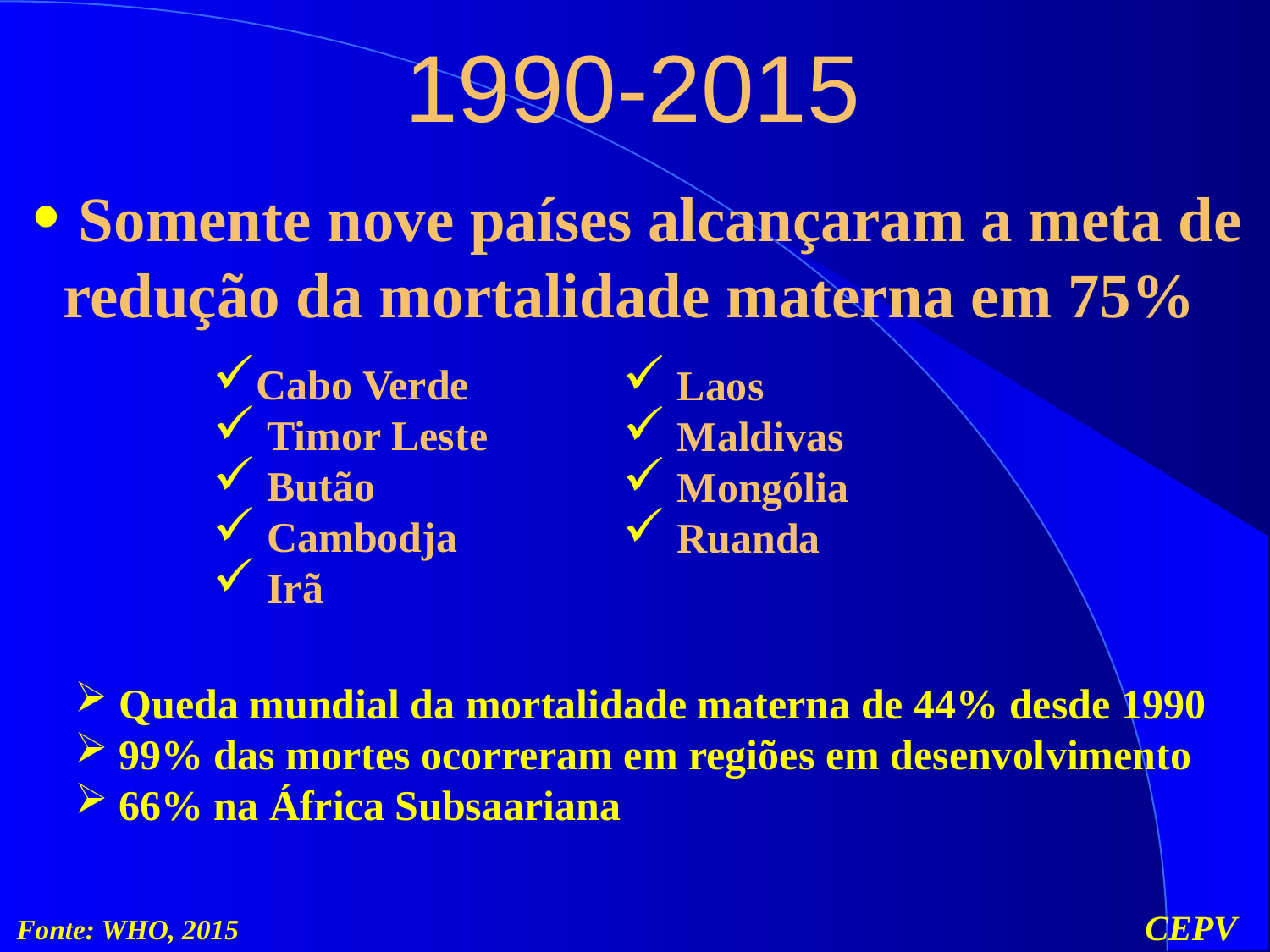

# 1990-2015
 Somente nove países alcançaram a meta de redução da mortalidade materna em 75%

Cabo Verde
 Timor Leste
 Butão
 Cambodja
 Irã
 Laos
 Maldivas
 Mongólia
 Ruanda
 Queda mundial da mortalidade materna de 44% desde 1990
 99% das mortes ocorreram em regiões em desenvolvimento
 66% na África Subsaariana
CEPV
Fonte: WHO, 2015